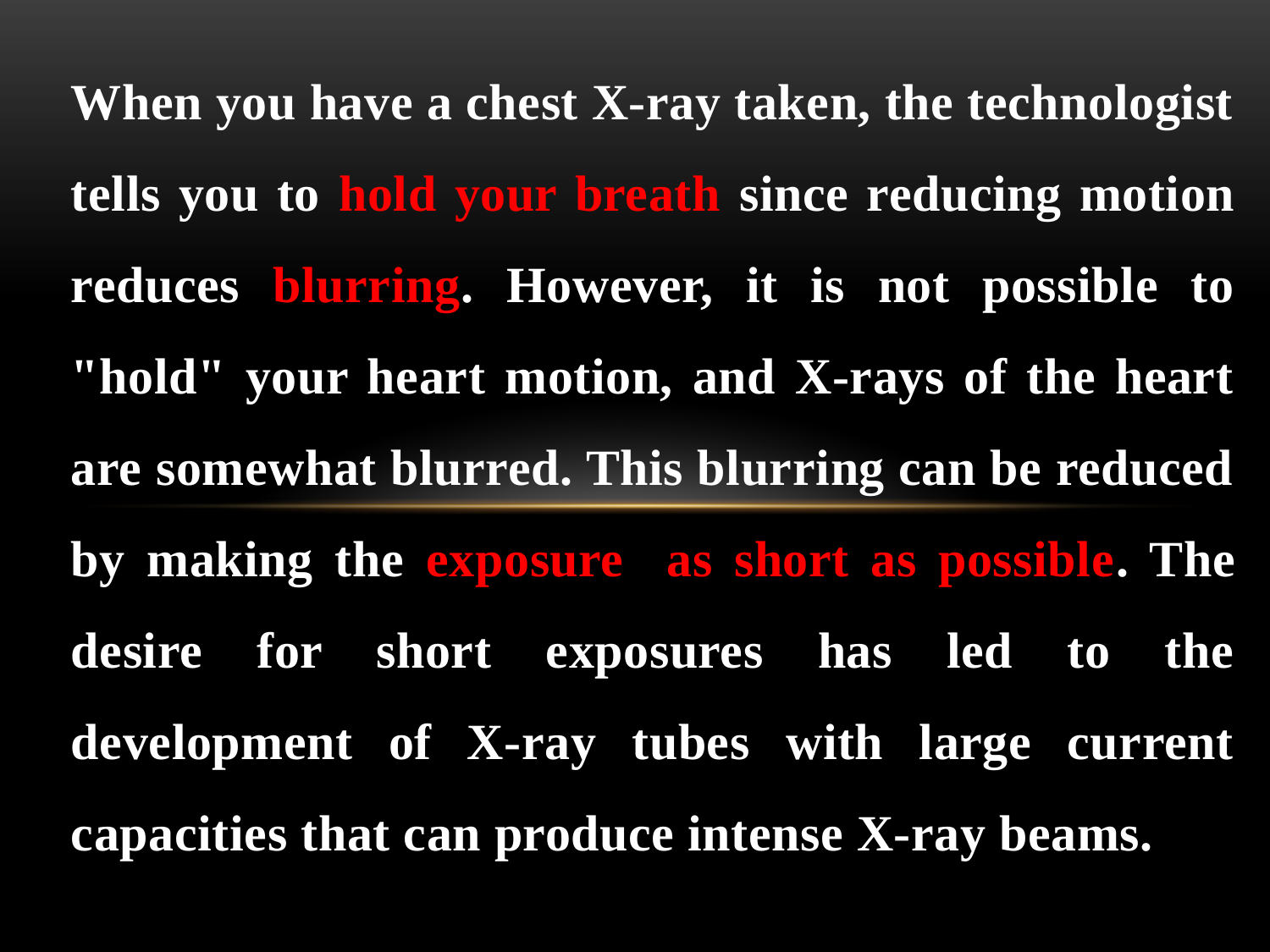

When you have a chest X-ray taken, the technologist tells you to hold your breath since reducing motion reduces blurring. However, it is not possible to "hold" your heart motion, and X-rays of the heart are somewhat blurred. This blurring can be reduced by making the exposure  as short as possible. The desire for short exposures has led to the development of X-ray tubes with large current capacities that can produce intense X-ray beams.